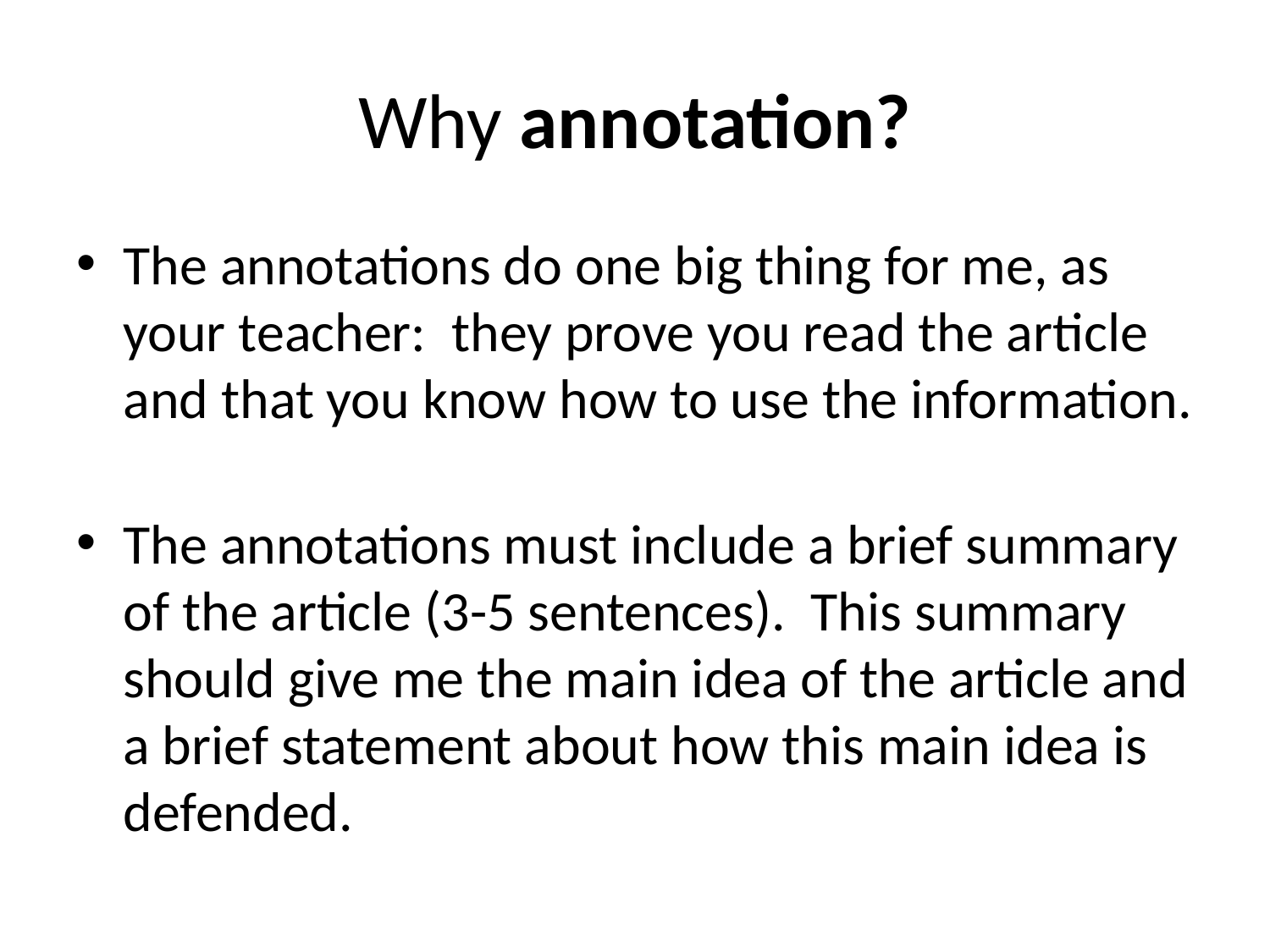

# Why annotation?
The annotations do one big thing for me, as your teacher:  they prove you read the article and that you know how to use the information.
The annotations must include a brief summary of the article (3-5 sentences).  This summary should give me the main idea of the article and a brief statement about how this main idea is defended.